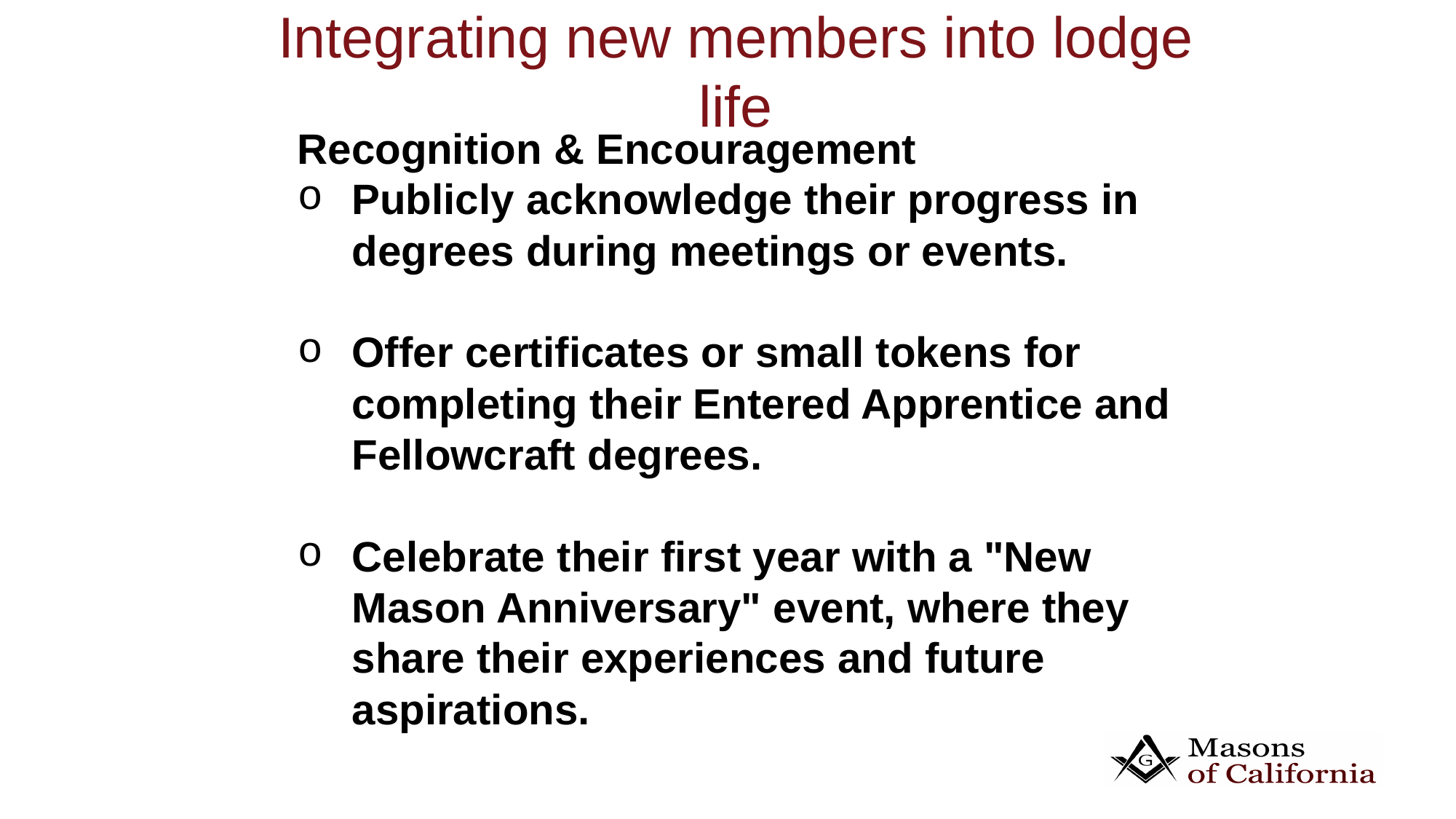

# Integrating new members into lodge life
Recognition & Encouragement
Publicly acknowledge their progress in degrees during meetings or events.

Offer certificates or small tokens for completing their Entered Apprentice and Fellowcraft degrees.

Celebrate their first year with a "New Mason Anniversary" event, where they share their experiences and future aspirations.